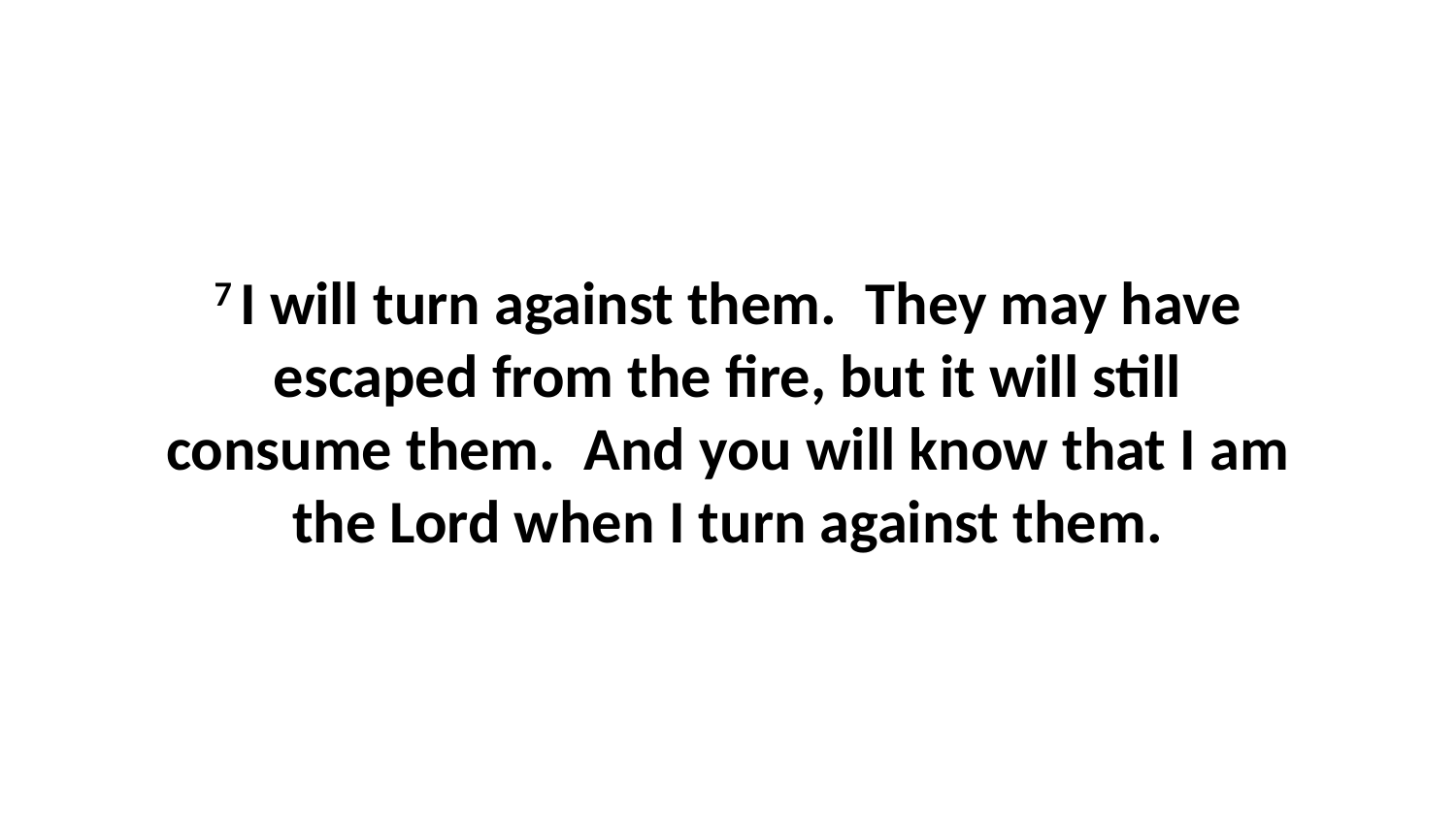

7 I will turn against them.  They may have escaped from the fire, but it will still consume them.  And you will know that I am the Lord when I turn against them.